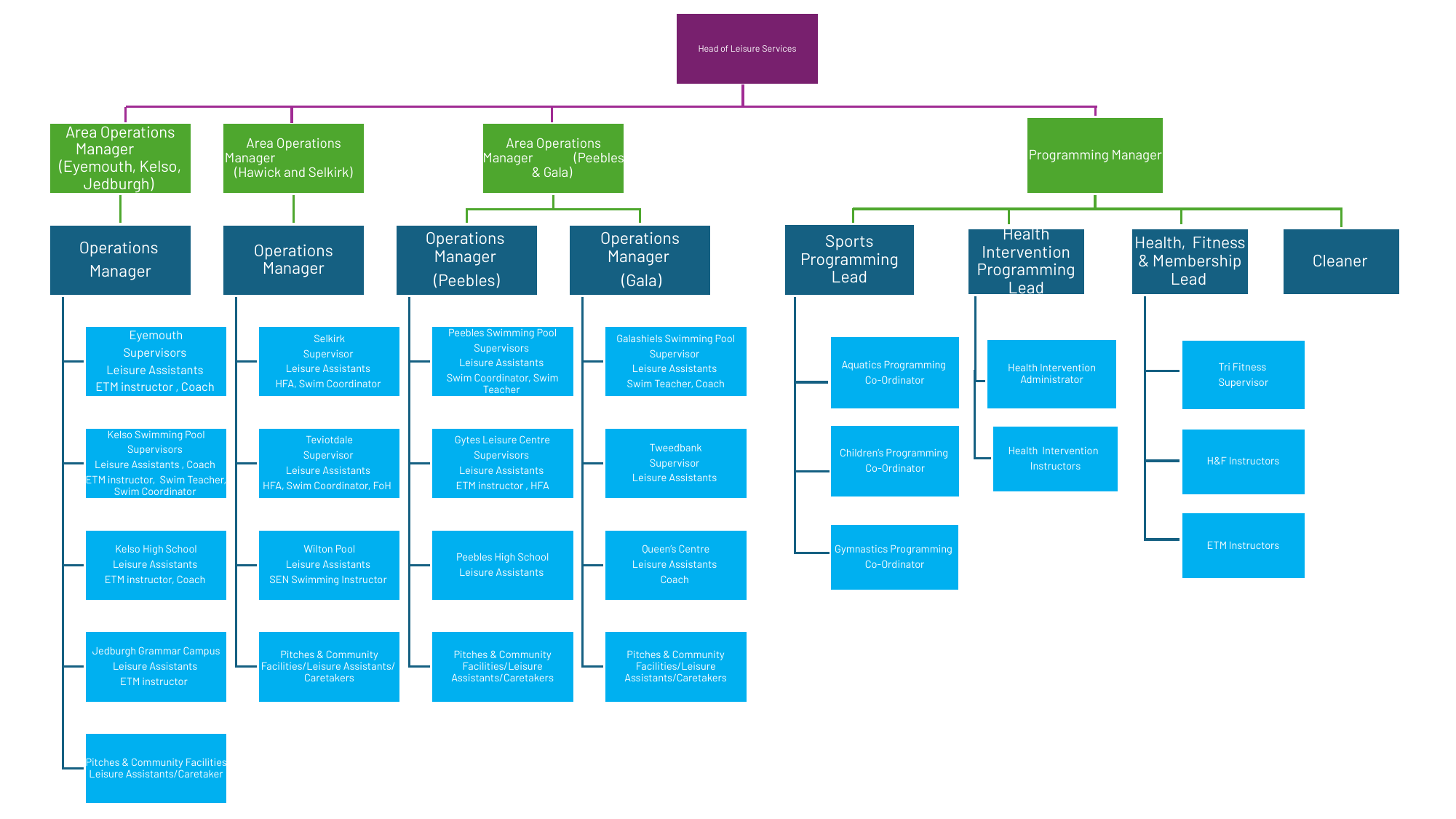

Head of Leisure Services
Programming Manager
Area Operations Manager           (Eyemouth, Kelso, Jedburgh)
Area Operations Manager                                 (Hawick and Selkirk)
Area Operations Manager               (Peebles & Gala)

Sports Programming Lead
Operations
Manager
Operations Manager
Operations  Manager
(Peebles)
Operations Manager
 (Gala)
Health Intervention Programming Lead
Health,  Fitness & Membership Lead
Cleaner

Eyemouth
Supervisors
Leisure Assistants
ETM instructor , Coach
Selkirk
Supervisor
Leisure Assistants
HFA, Swim Coordinator
Peebles Swimming Pool
Supervisors
Leisure Assistants
Swim Coordinator, Swim Teacher
Galashiels Swimming Pool
Supervisor
Leisure Assistants
Swim Teacher, Coach
Aquatics Programming
Co-Ordinator
Health Intervention Administrator
Tri Fitness
Supervisor

Children’s Programming
Co-Ordinator
Health  Intervention
Instructors
Kelso Swimming Pool
Supervisors
Leisure Assistants , Coach
ETM instructor,  Swim Teacher, Swim Coordinator
Teviotdale
Supervisor
Leisure Assistants
HFA, Swim Coordinator, FoH
Gytes Leisure Centre
Supervisors
Leisure Assistants
ETM instructor , HFA
Tweedbank
Supervisor
Leisure Assistants
H&F Instructors

ETM Instructors
Gymnastics Programming
Co-Ordinator
Kelso High School
Leisure Assistants
ETM instructor, Coach
Wilton Pool
Leisure Assistants
SEN Swimming Instructor
Peebles High School
Leisure Assistants
Queen’s Centre
Leisure Assistants
Coach
Jedburgh Grammar Campus
Leisure Assistants
ETM instructor
Pitches & Community Facilities/Leisure Assistants/  Caretakers
Pitches & Community Facilities/Leisure Assistants/Caretakers
Pitches & Community Facilities/Leisure Assistants/Caretakers
Pitches & Community Facilities Leisure Assistants/Caretaker